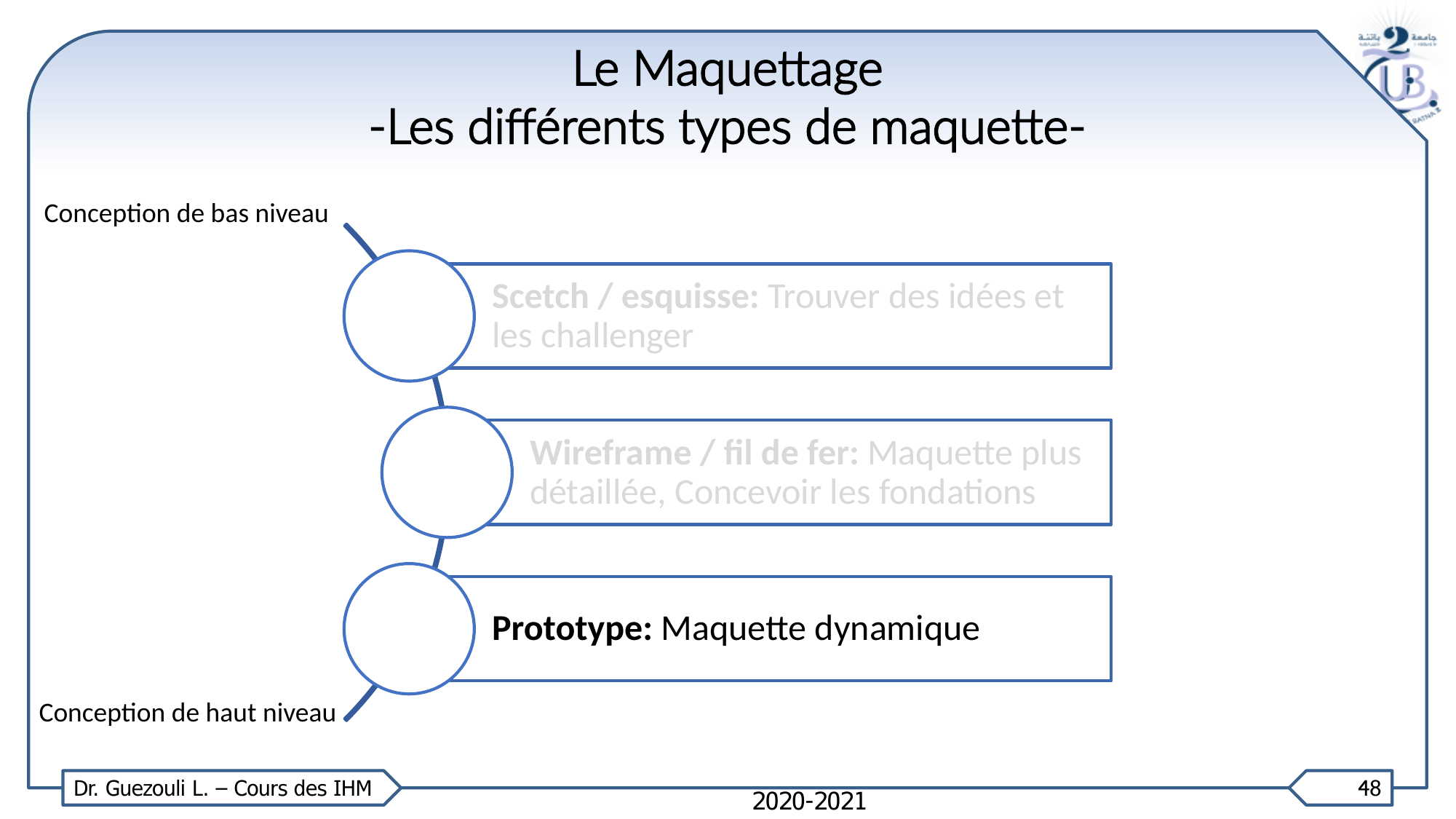

Le Maquettage
-Les différents types de maquette-
Conception de bas niveau
Scetch / esquisse: Trouver des idées et les challenger
Wireframe / fil de fer: Maquette plus détaillée, Concevoir les fondations
Prototype: Maquette dynamique
Conception de haut niveau